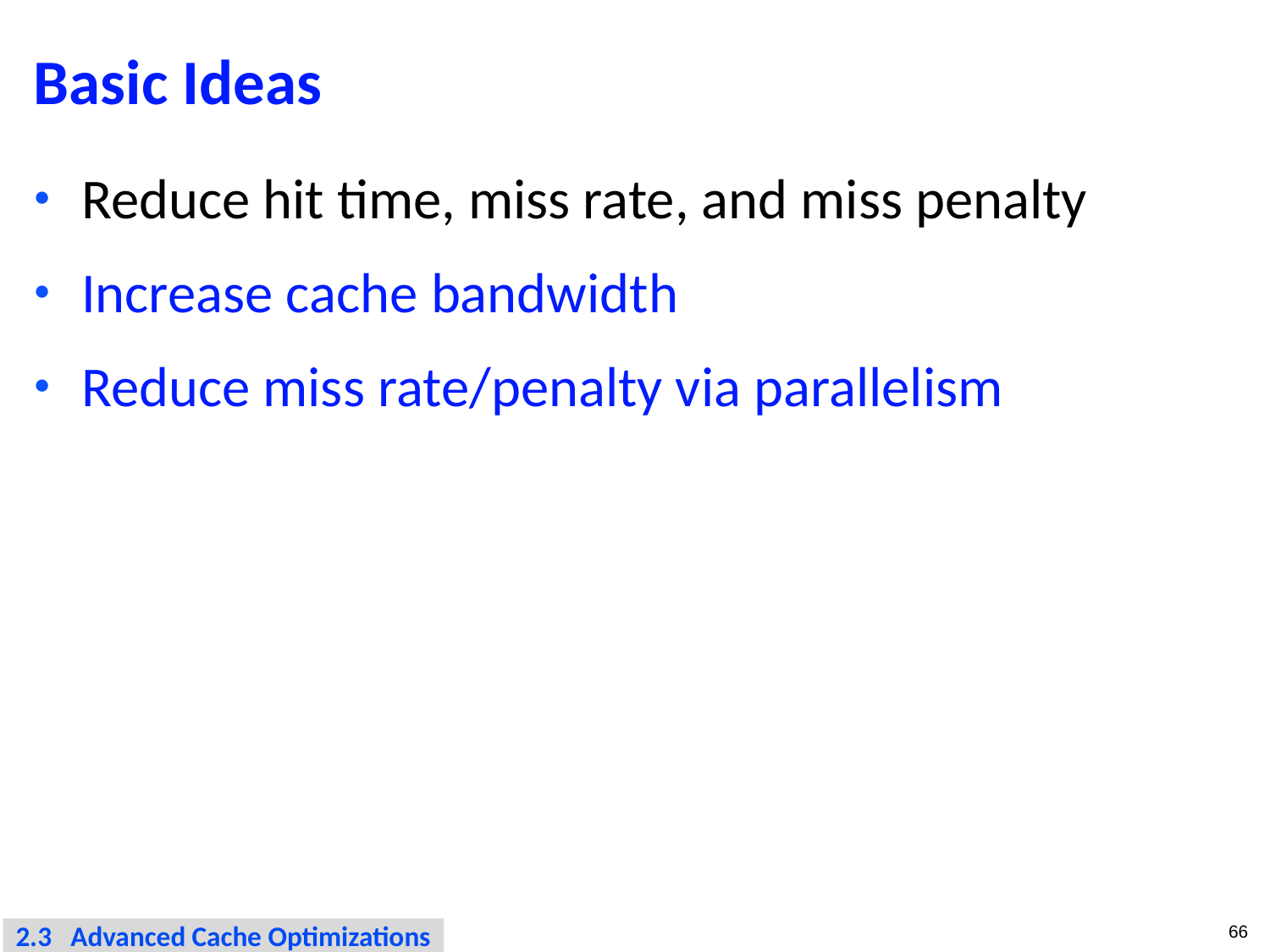

# Basic Ideas
Reduce hit time, miss rate, and miss penalty
Increase cache bandwidth
Reduce miss rate/penalty via parallelism

66
2.3   Advanced Cache Optimizations